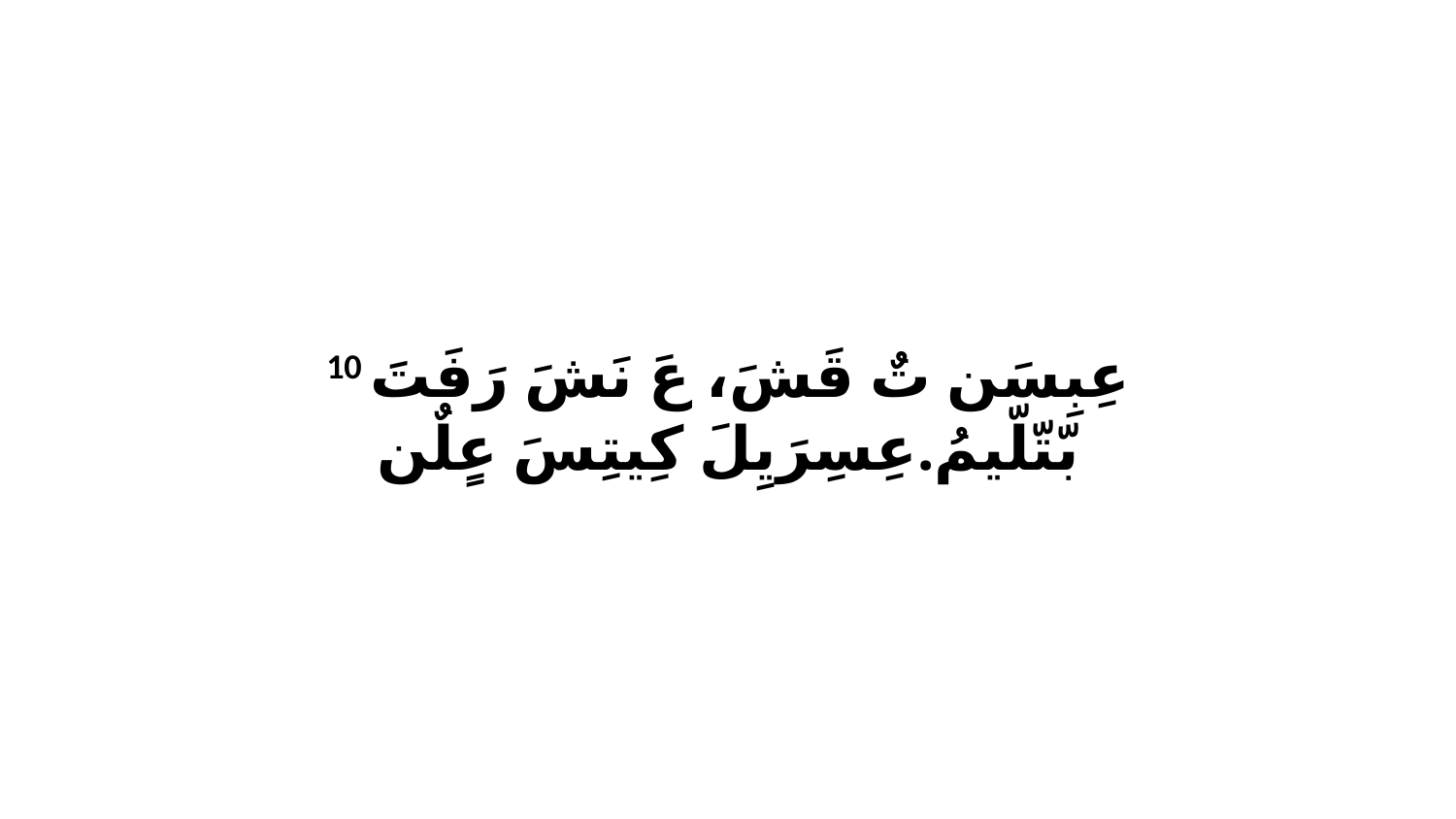

10 عِبِسَن تٌ قَشَ، عَ نَشَ رَفَتَ بّتّلّيمُ.عِسِرَيِلَ كِيتِسَ عٍلٌن